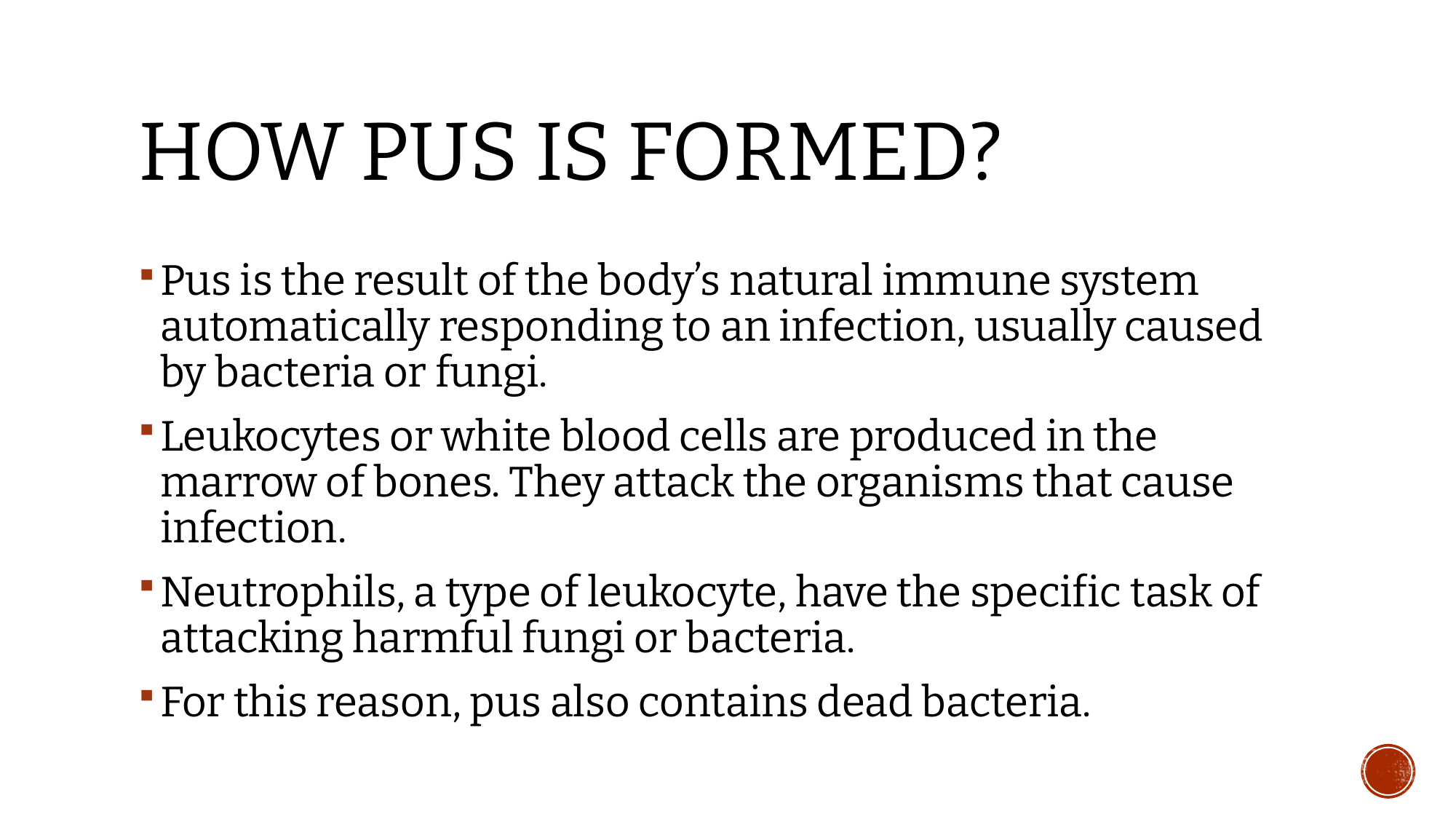

# HOW PUS IS FORMED?
Pus is the result of the body’s natural immune system automatically responding to an infection, usually caused by bacteria or fungi.
Leukocytes or white blood cells are produced in the marrow of bones. They attack the organisms that cause infection.
Neutrophils, a type of leukocyte, have the specific task of attacking harmful fungi or bacteria.
For this reason, pus also contains dead bacteria.